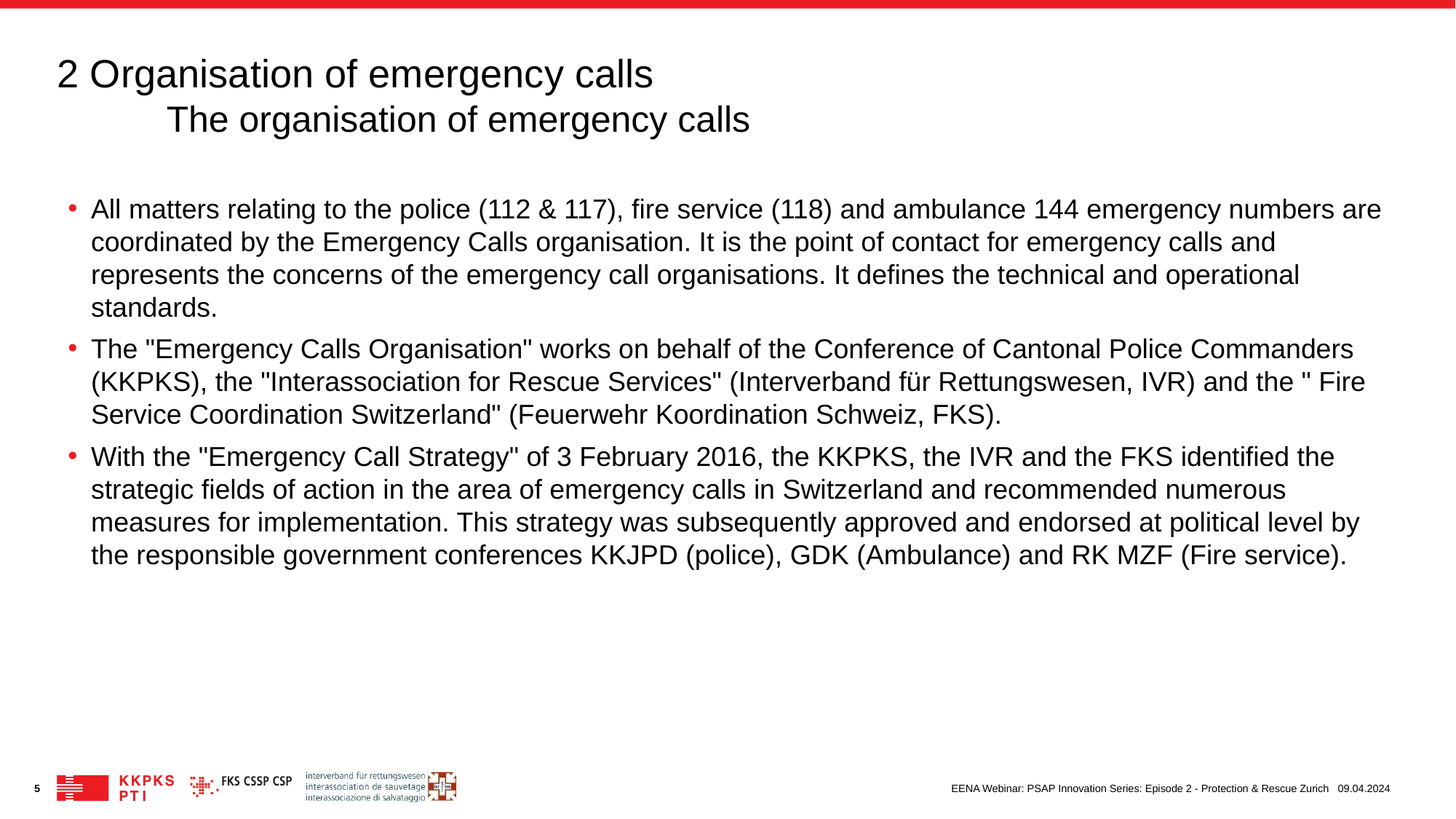

# 2 Organisation of emergency calls The organisation of emergency calls
All matters relating to the police (112 & 117), fire service (118) and ambulance 144 emergency numbers are coordinated by the Emergency Calls organisation. It is the point of contact for emergency calls and represents the concerns of the emergency call organisations. It defines the technical and operational standards.
The "Emergency Calls Organisation" works on behalf of the Conference of Cantonal Police Commanders (KKPKS), the "Interassociation for Rescue Services" (Interverband für Rettungswesen, IVR) and the " Fire Service Coordination Switzerland" (Feuerwehr Koordination Schweiz, FKS).
With the "Emergency Call Strategy" of 3 February 2016, the KKPKS, the IVR and the FKS identified the strategic fields of action in the area of emergency calls in Switzerland and recommended numerous measures for implementation. This strategy was subsequently approved and endorsed at political level by the responsible government conferences KKJPD (police), GDK (Ambulance) and RK MZF (Fire service).
EENA Webinar: PSAP Innovation Series: Episode 2 - Protection & Rescue Zurich
5
09.04.2024